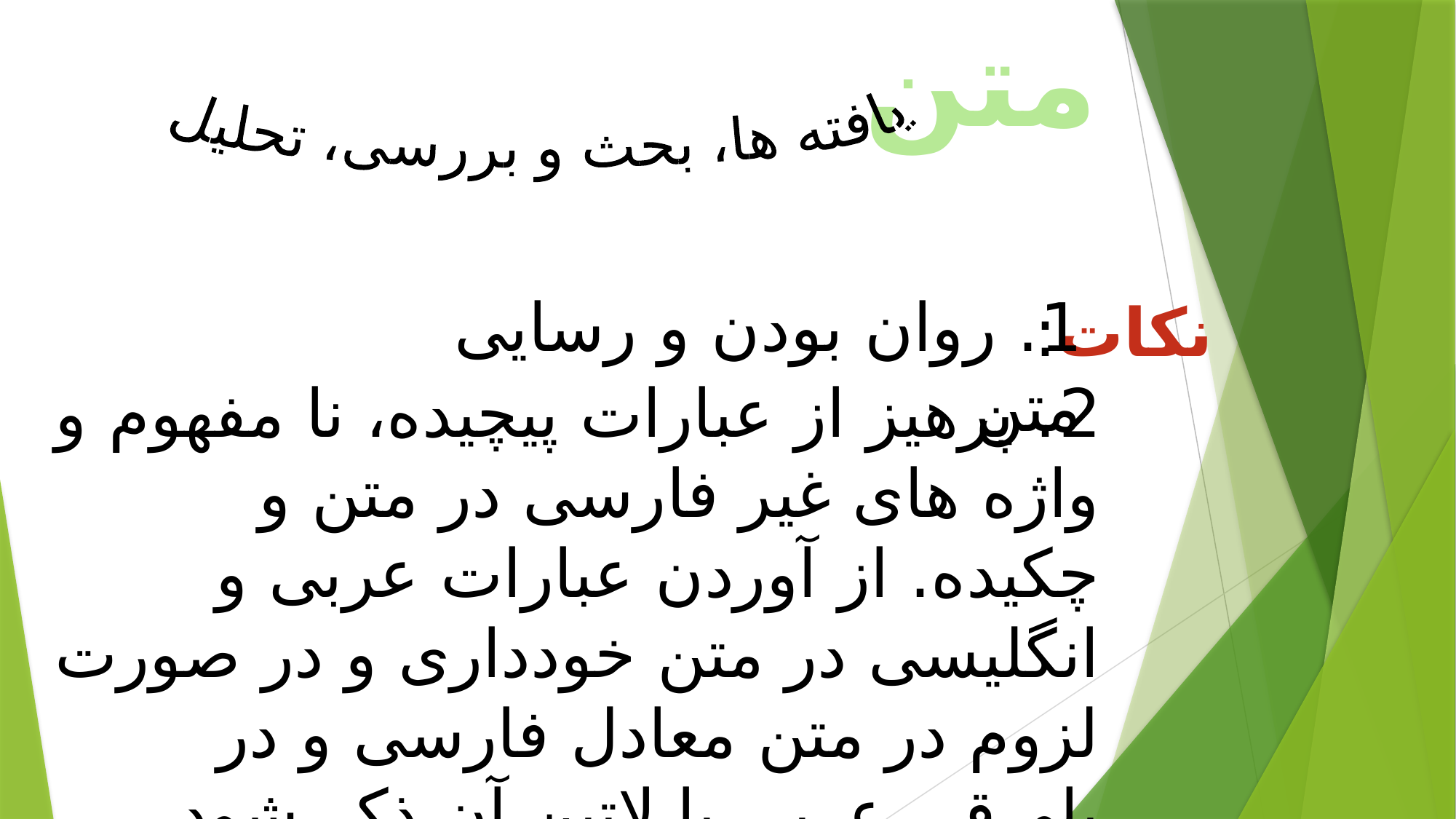

متن
یافته ها، بحث و بررسی، تحلیل
1. روان بودن و رسایی متن
نکات:

2. پرهیز از عبارات پیچیده، نا مفهوم و واژه های غیر فارسی در متن و چکیده. از آوردن عبارات عربی و انگلیسی در متن خودداری و در صورت لزوم در متن معادل فارسی و در پاورقی عربی یا لاتین آن ذکر شود.